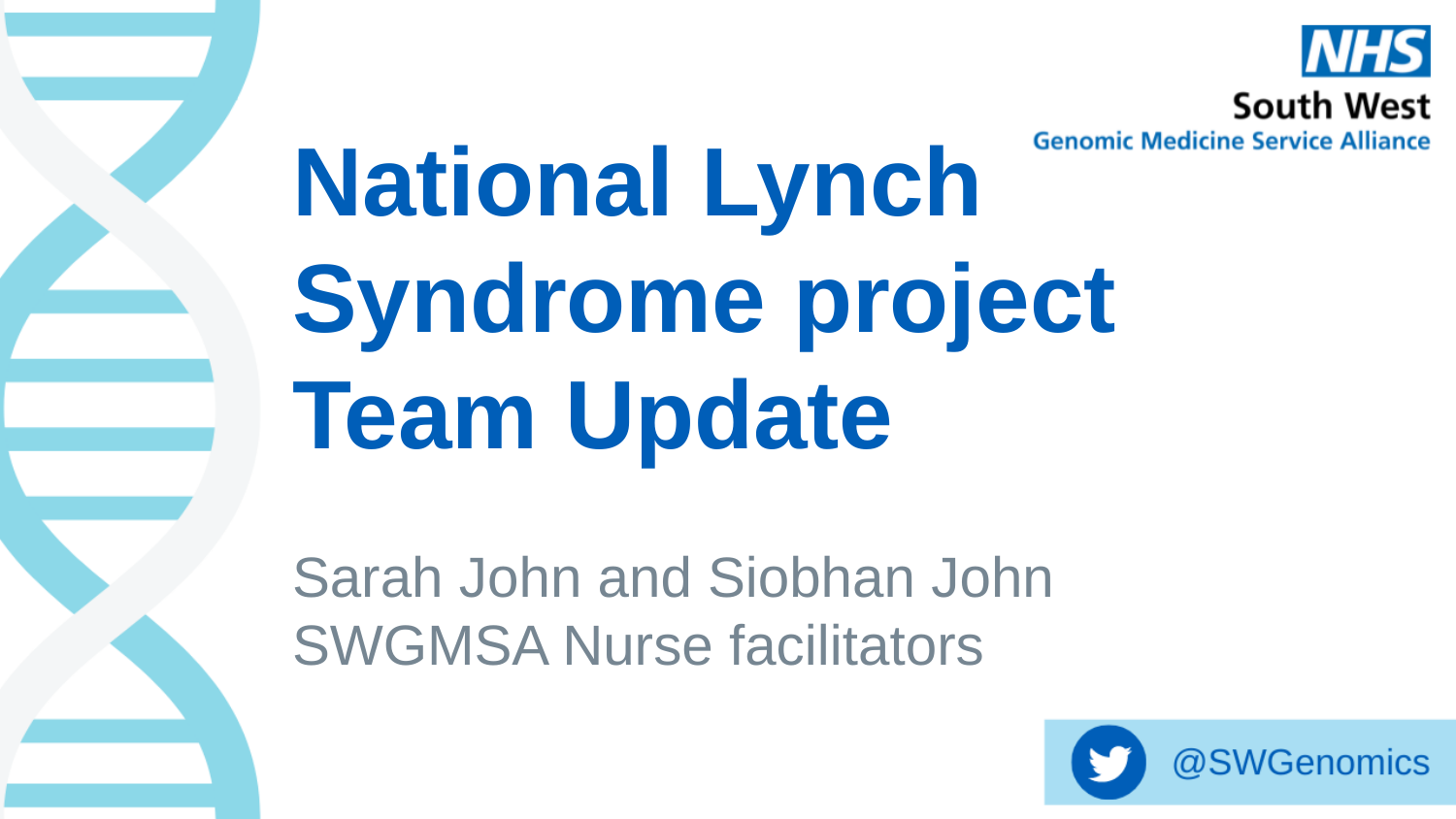

National Lynch Syndrome project Team Update

Sarah John and Siobhan John
SWGMSA Nurse facilitators